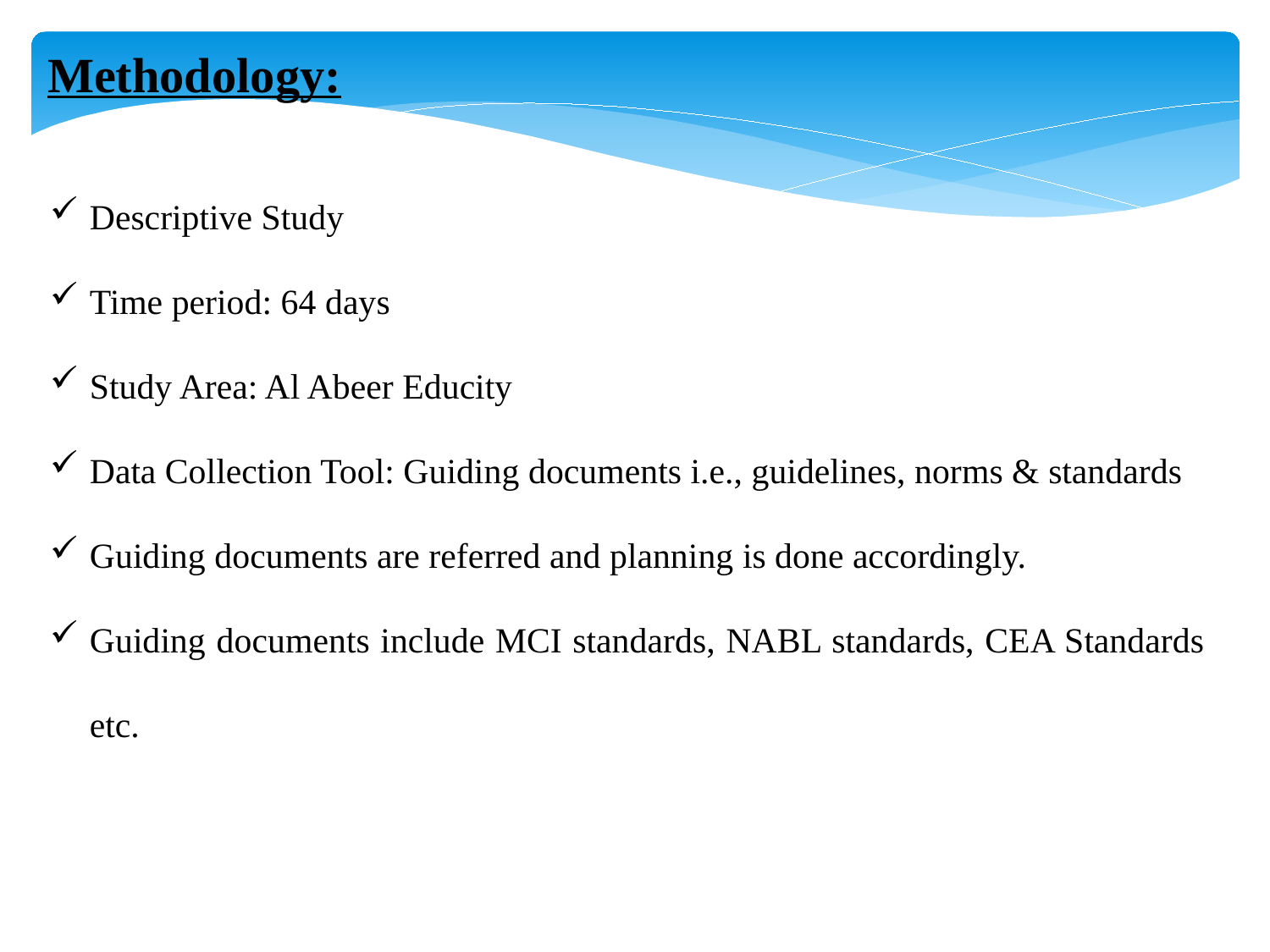

Methodology:
Descriptive Study
Time period: 64 days
Study Area: Al Abeer Educity
Data Collection Tool: Guiding documents i.e., guidelines, norms & standards
Guiding documents are referred and planning is done accordingly.
Guiding documents include MCI standards, NABL standards, CEA Standards etc.